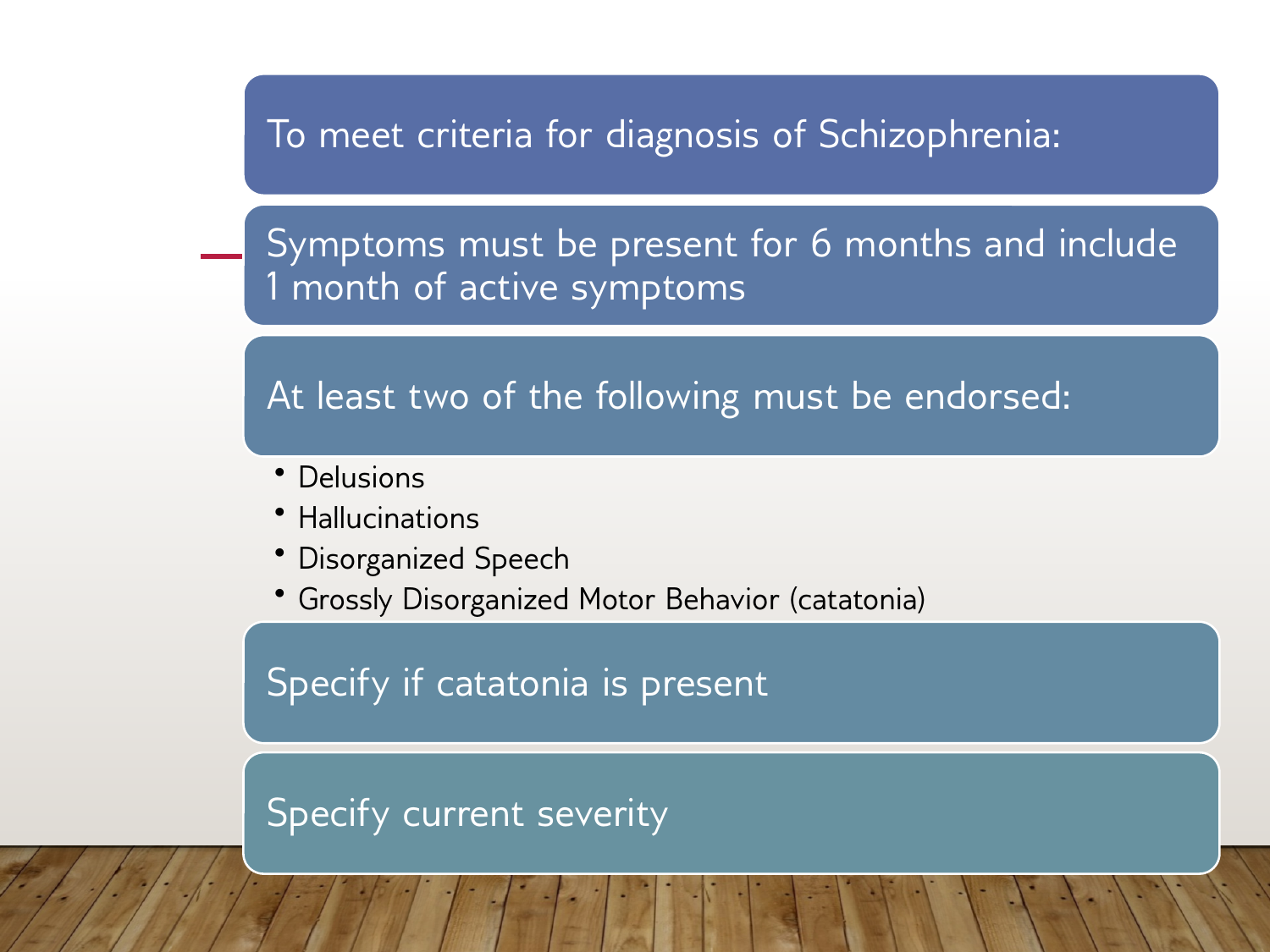

To meet criteria for diagnosis of Schizophrenia:
Symptoms must be present for 6 months and include 1 month of active symptoms
At least two of the following must be endorsed:
Delusions
Hallucinations
Disorganized Speech
Grossly Disorganized Motor Behavior (catatonia)
Specify if catatonia is present
Specify current severity